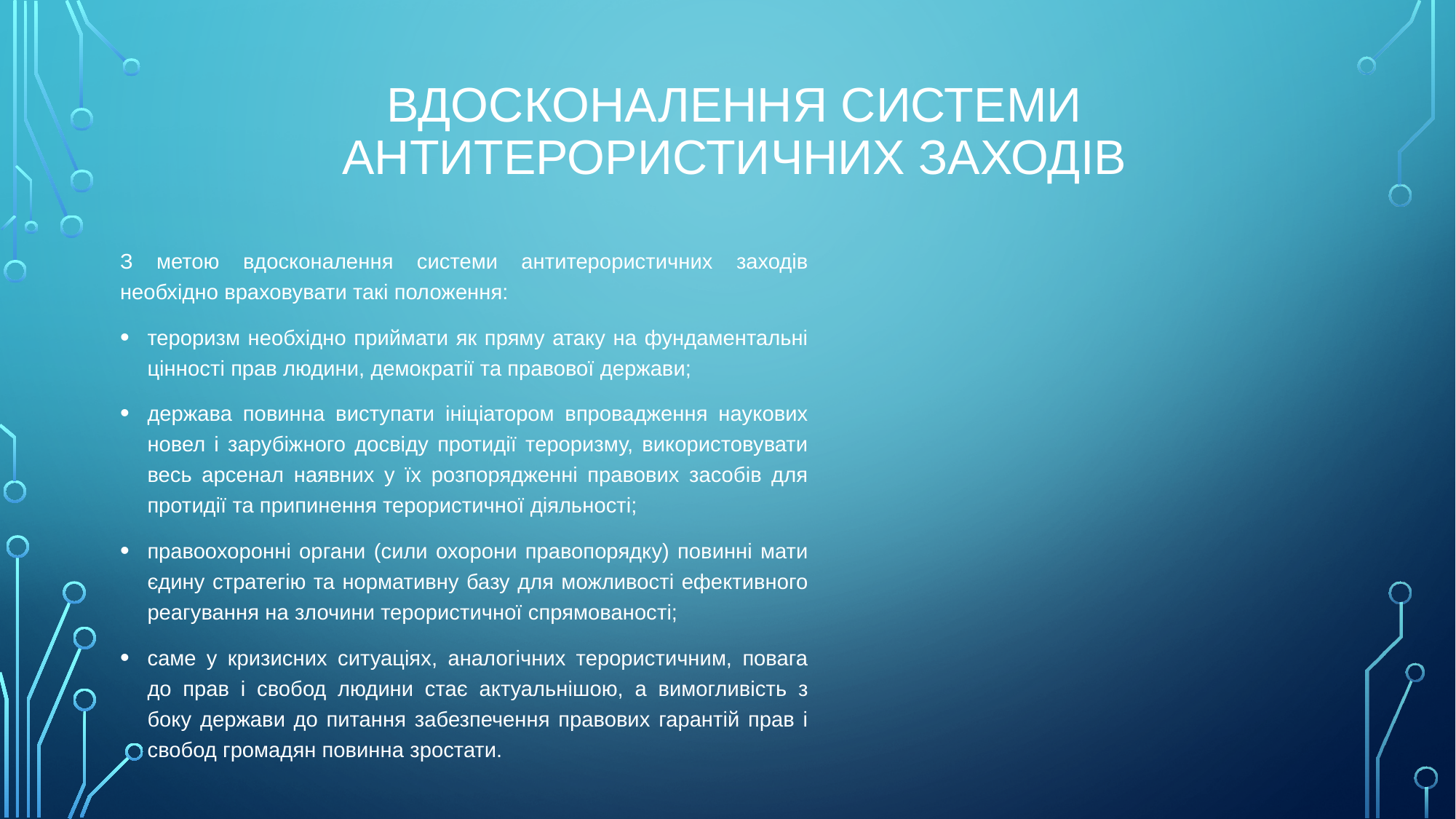

# вдосконалення системи антитерористичних заходів
З метою вдосконалення системи антитерористичних заходів необхідно враховувати такі положення:
тероризм необхідно приймати як пряму атаку на фундаментальні цінності прав людини, демократії та правової держави;
держава повинна виступати ініціатором впровадження наукових новел і зарубіжного досвіду протидії тероризму, використовувати весь арсенал наявних у їх розпорядженні правових засобів для протидії та припинення терористичної діяльності;
правоохоронні органи (сили охорони правопорядку) повинні мати єдину стратегію та нормативну базу для можливості ефективного реагування на злочини терористичної спрямованості;
саме у кризисних ситуаціях, аналогічних терористичним, повага до прав і свобод людини стає актуальнішою, а вимогливість з боку держави до питання забезпечення правових гарантій прав і свобод громадян повинна зростати.